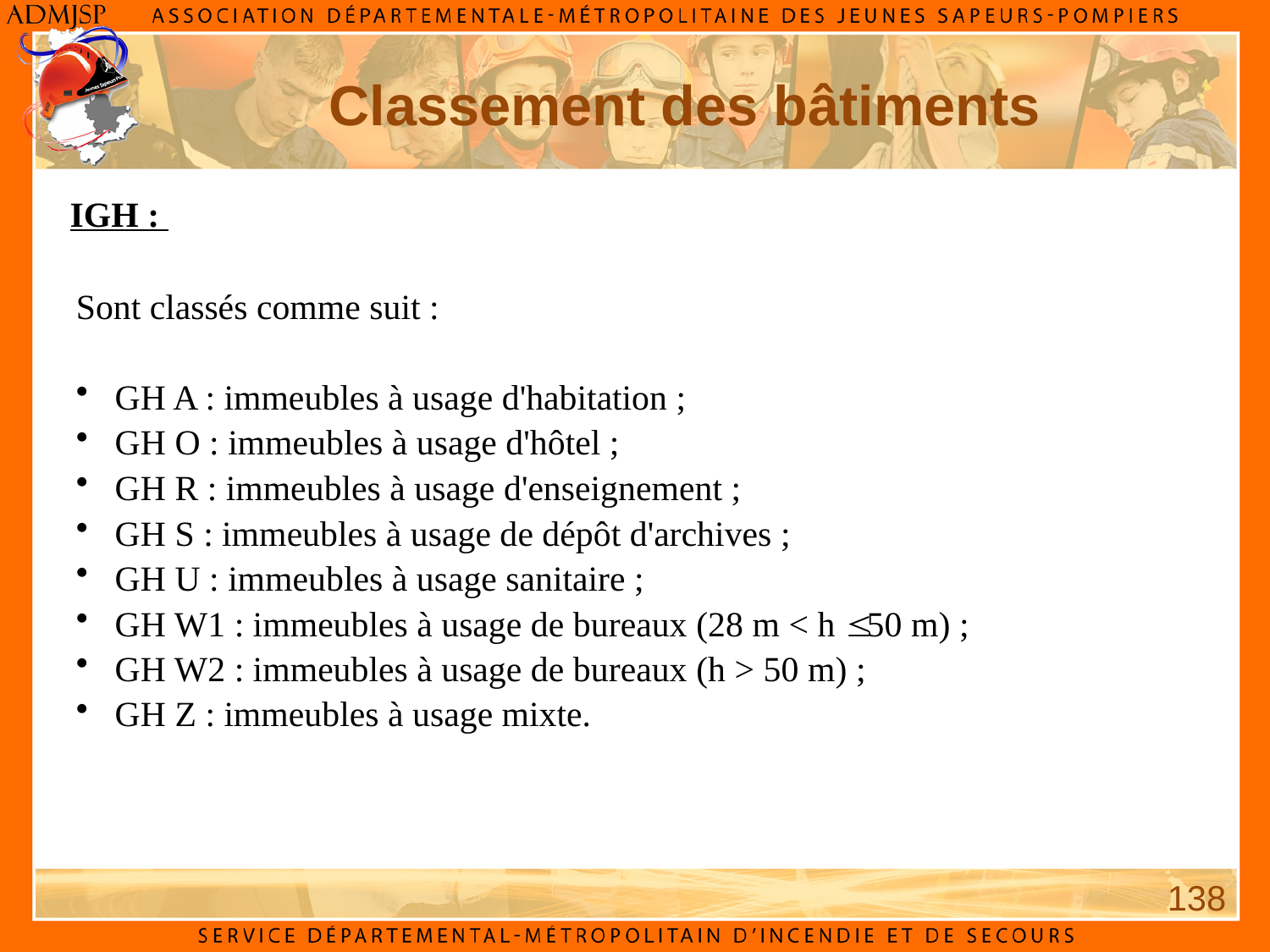

Classement des bâtiments
IGH :
Sont classés comme suit :

 GH A : immeubles à usage d'habitation ;
 GH O : immeubles à usage d'hôtel ;
 GH R : immeubles à usage d'enseignement ;
 GH S : immeubles à usage de dépôt d'archives ;
 GH U : immeubles à usage sanitaire ;
 GH W1 : immeubles à usage de bureaux (28 m < h ≤ 50 m) ;
 GH W2 : immeubles à usage de bureaux (h > 50 m) ;
 GH Z : immeubles à usage mixte.
138